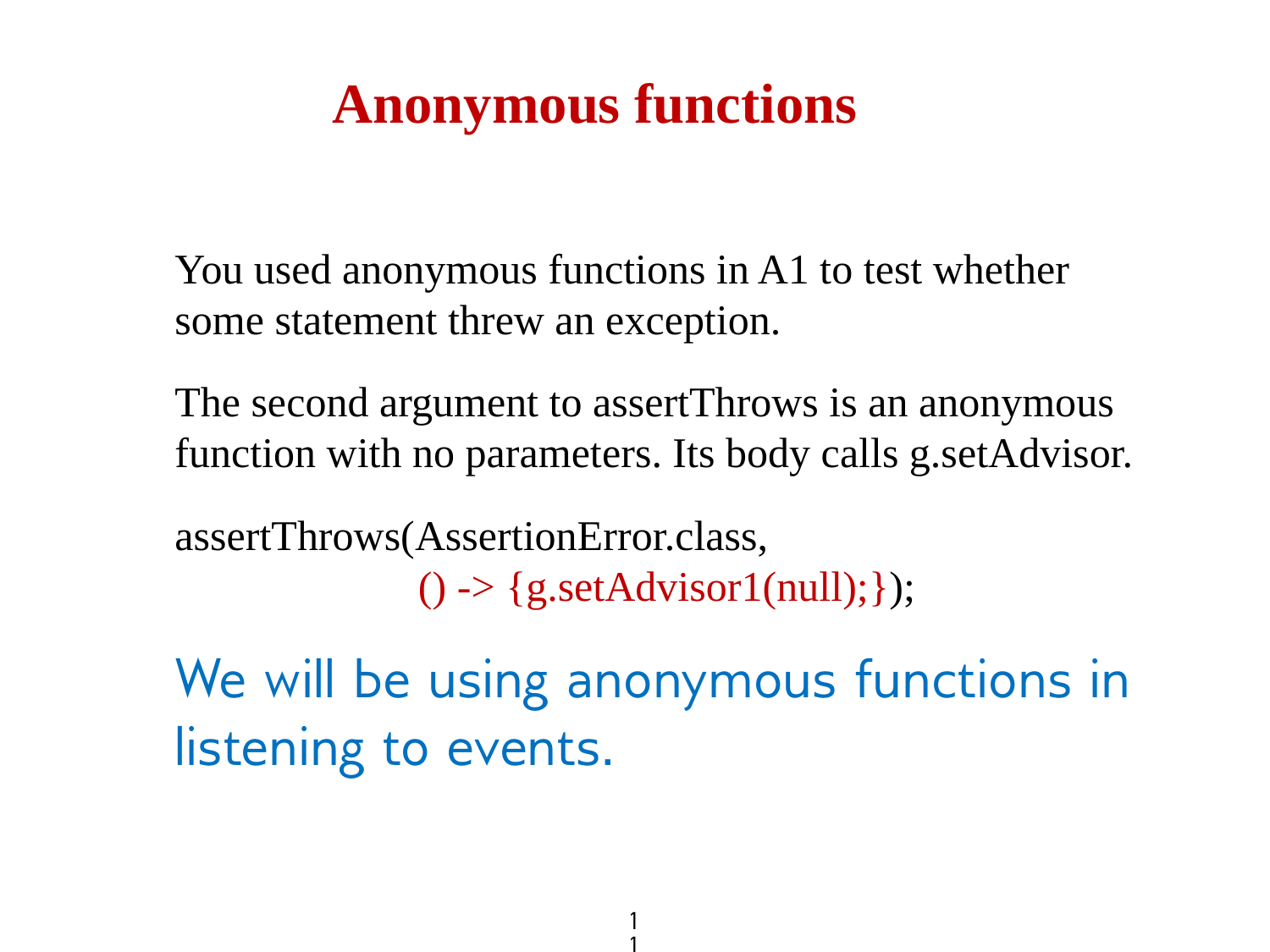

# Anonymous functions
You used anonymous functions in A1 to test whether some statement threw an exception.
The second argument to assertThrows is an anonymous function with no parameters. Its body calls g.setAdvisor.
assertThrows(AssertionError.class,
                       () -> {g.setAdvisor1(null);});
We will be using anonymous functions in listening to events.
11